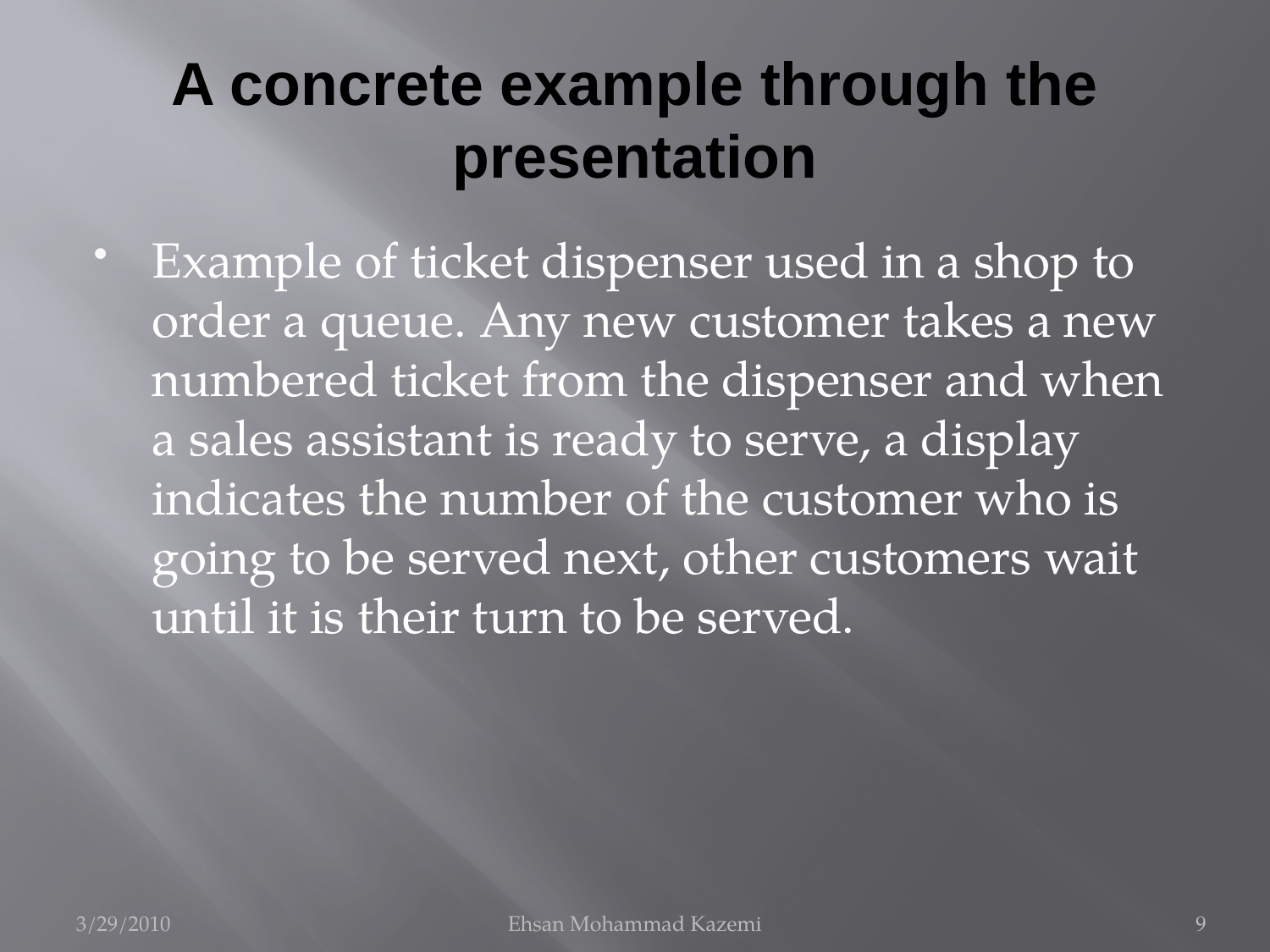

# A concrete example through the presentation
Example of ticket dispenser used in a shop to order a queue. Any new customer takes a new numbered ticket from the dispenser and when a sales assistant is ready to serve, a display indicates the number of the customer who is going to be served next, other customers wait until it is their turn to be served.
3/29/2010
Ehsan Mohammad Kazemi
9